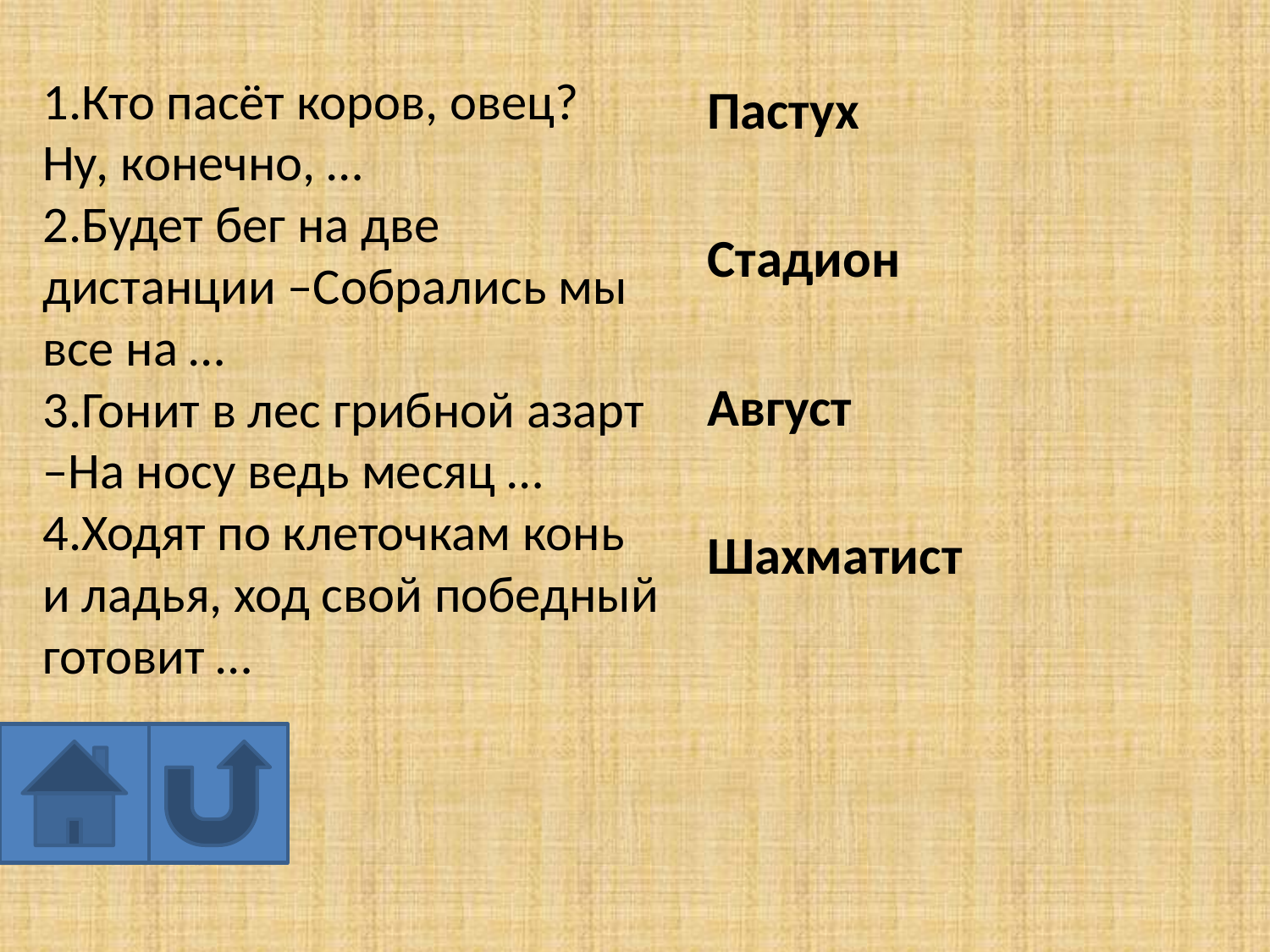

1.Кто пасёт коров, овец?
Ну, конечно, …
2.Будет бег на две дистанции –Собрались мы все на …
3.Гонит в лес грибной азарт –На носу ведь месяц …
4.Ходят по клеточкам конь и ладья, ход свой победный готовит …
#
Пастух

Стадион

Август

Шахматист